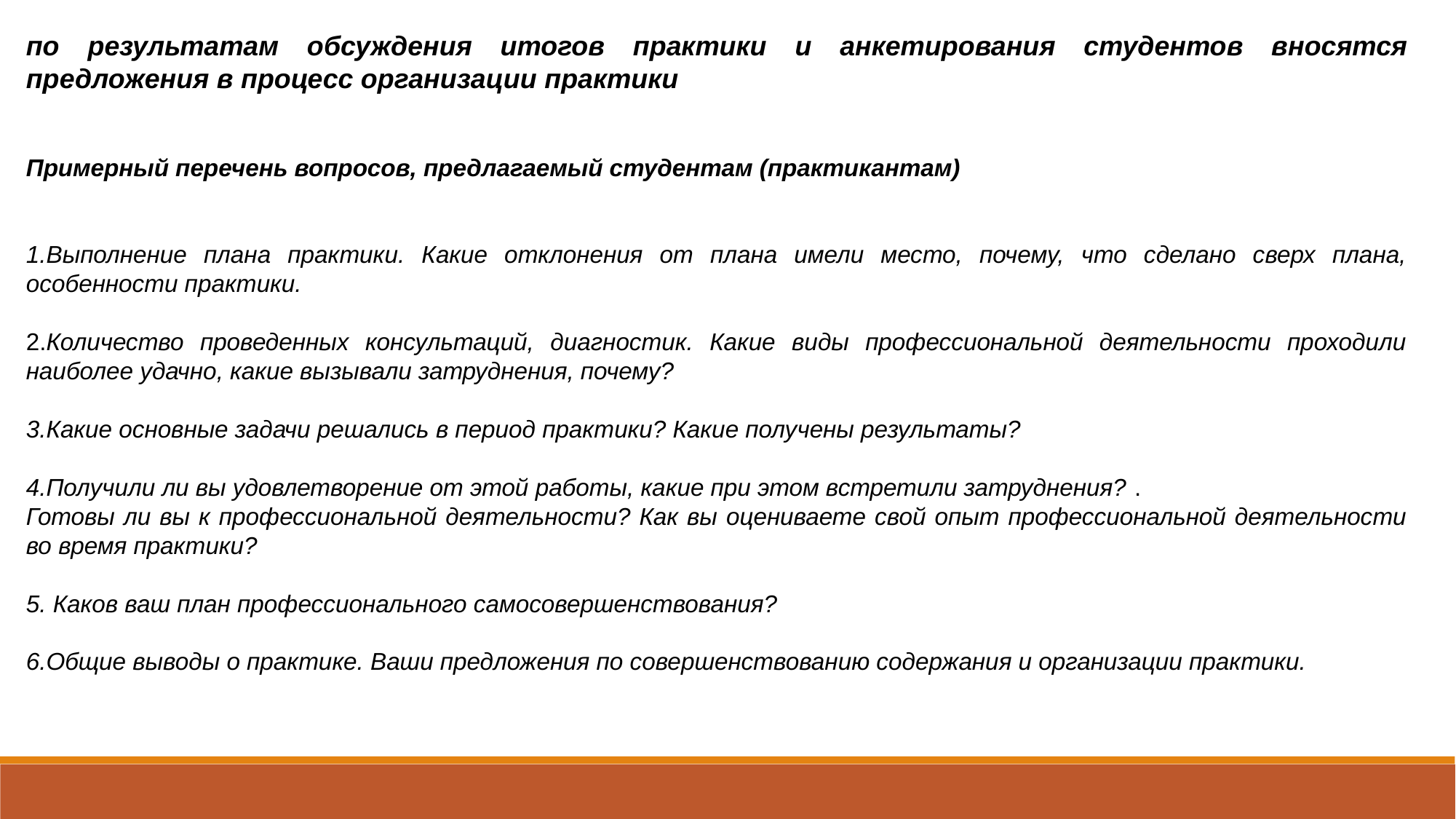

по результатам обсуждения итогов практики и анкетирования студентов вносятся предложения в процесс организации практики

Примерный перечень вопросов, предлагаемый студентам (практикантам)

1.Выполнение плана практики. Какие отклонения от плана имели место, почему, что сделано сверх плана, особенности практики.

2.Количество проведенных консультаций, диагностик. Какие виды профессиональной деятельности проходили наиболее удачно, какие вызывали затруднения, почему?

3.Какие основные задачи решались в период практики? Какие получены результаты?

4.Получили ли вы удовлетворение от этой работы, какие при этом встретили затруднения? .
Готовы ли вы к профессиональной деятельности? Как вы оцениваете свой опыт профессиональной деятельности во время практики?

5. Каков ваш план профессионального самосовершенствования?

6.Общие выводы о практике. Ваши предложения по совершенствованию содержания и организации практики.